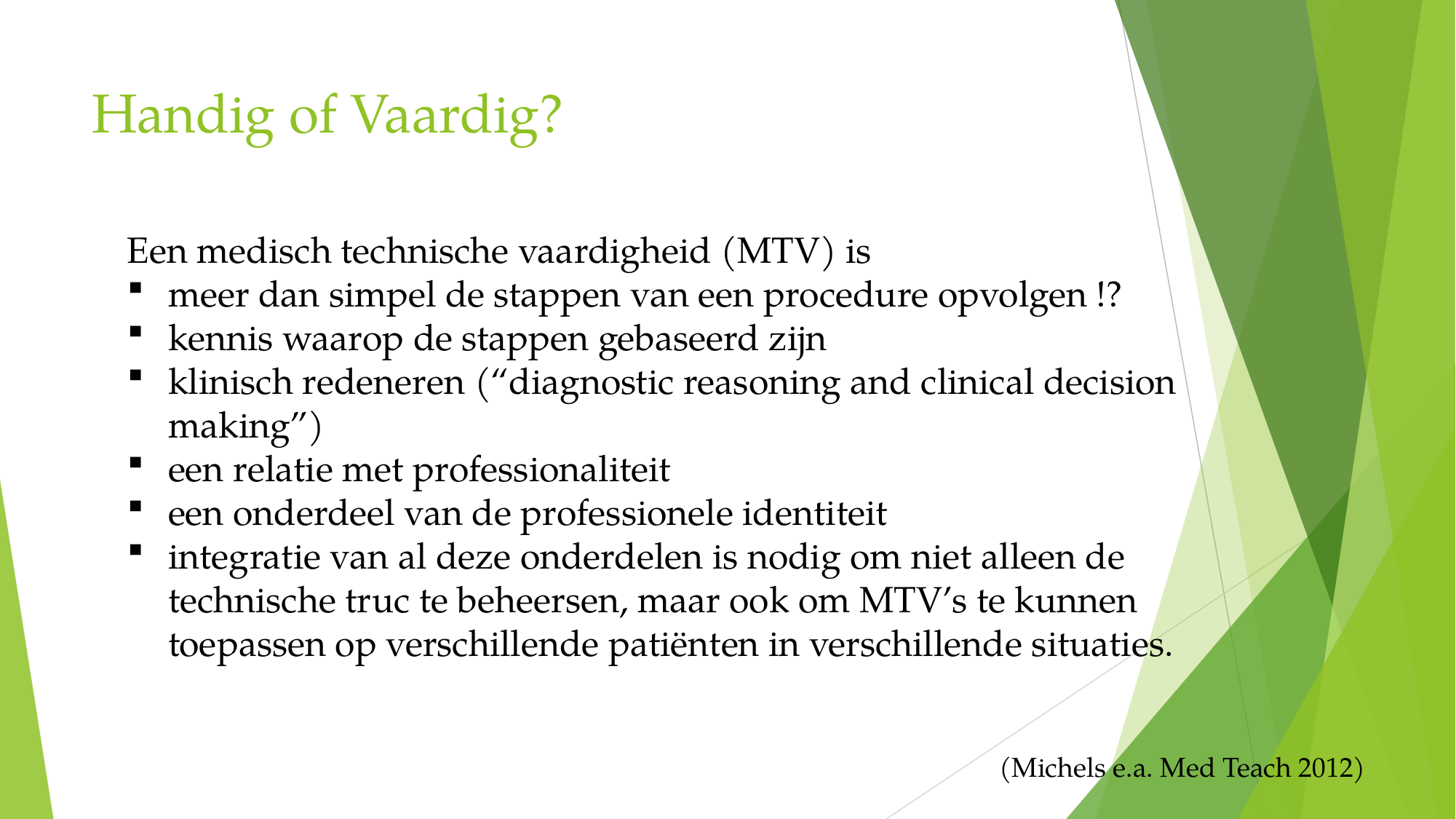

# Handig of Vaardig?
Een medisch technische vaardigheid (MTV) is
meer dan simpel de stappen van een procedure opvolgen !?
kennis waarop de stappen gebaseerd zijn
klinisch redeneren (“diagnostic reasoning and clinical decision making”)
een relatie met professionaliteit
een onderdeel van de professionele identiteit
integratie van al deze onderdelen is nodig om niet alleen de technische truc te beheersen, maar ook om MTV’s te kunnen toepassen op verschillende patiënten in verschillende situaties.
 (Michels e.a. Med Teach 2012)